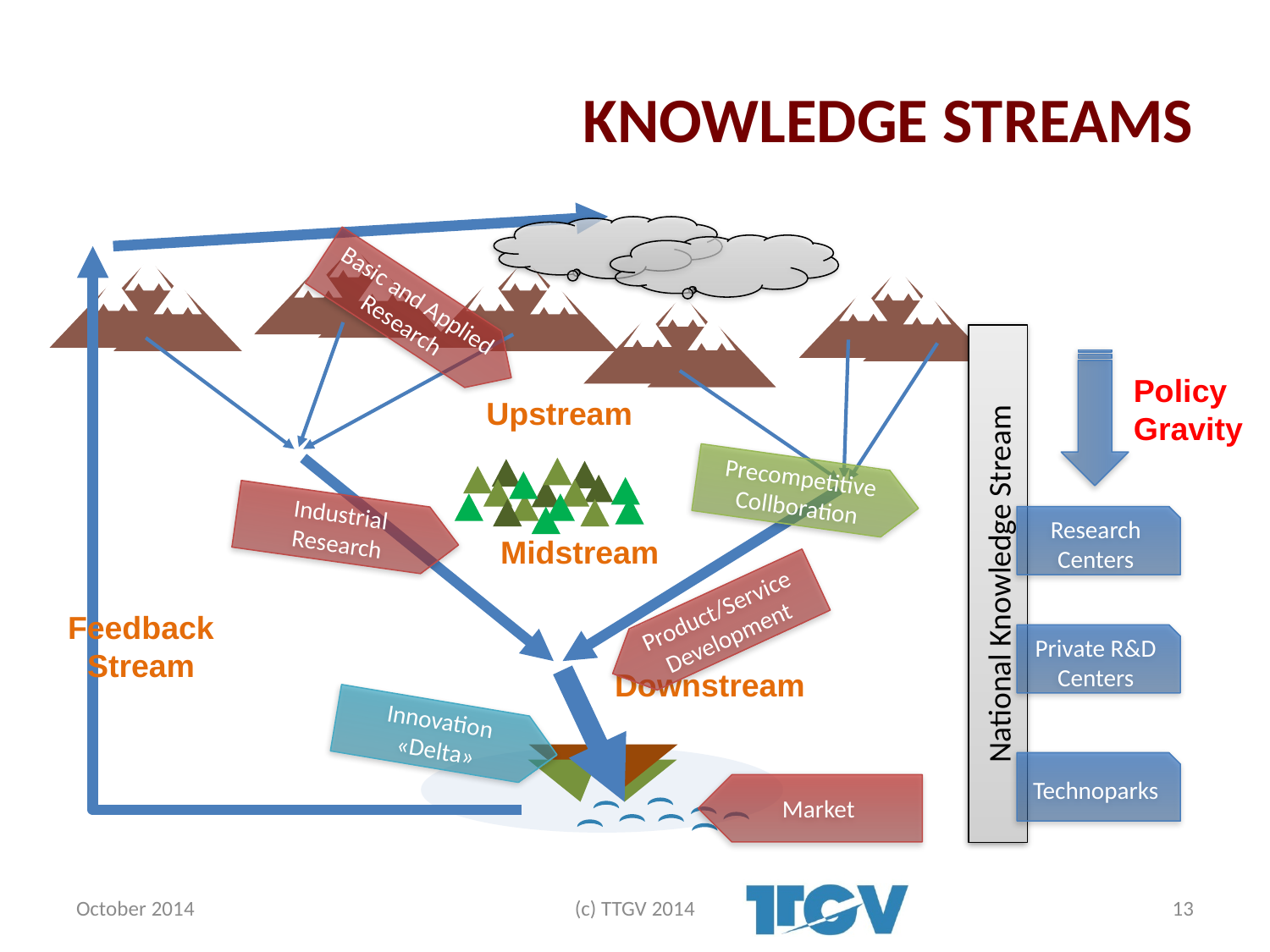

# KNOWLEDGE STREAMS

Basic and Applied Research

National Knowledge Stream
Policy
Gravity

Upstream

Precompetitive
Collboration

Industrial
Research
Research Centers
Midstream
Product/Service
Development
Feedback
Stream
Private R&D Centers
Downstream

Innovation «Delta»

Technoparks
Market

October 2014
(c) TTGV 2014
13